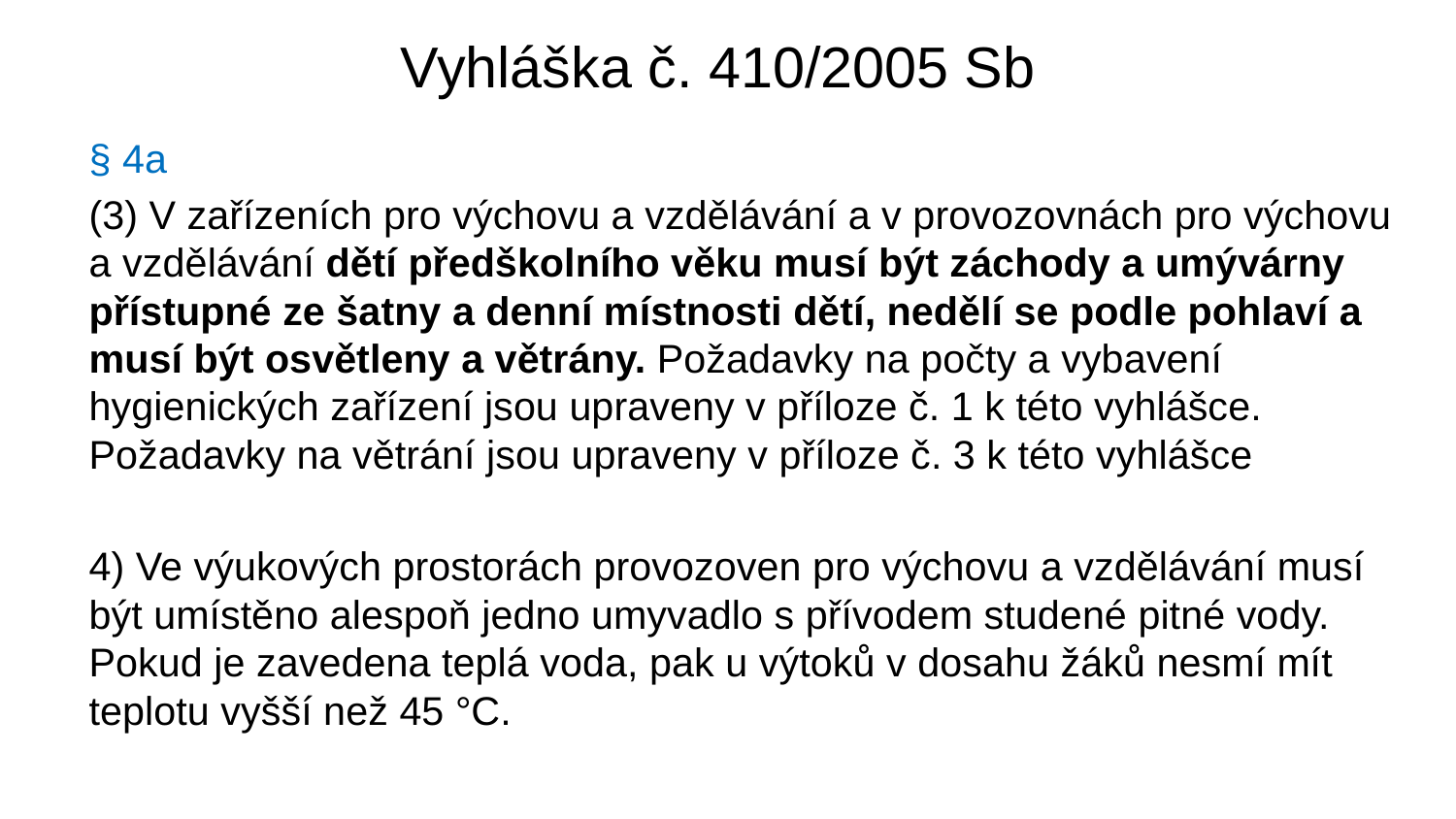

# Vyhláška č. 410/2005 Sb
§ 4a
(3) V zařízeních pro výchovu a vzdělávání a v provozovnách pro výchovu a vzdělávání dětí předškolního věku musí být záchody a umývárny přístupné ze šatny a denní místnosti dětí, nedělí se podle pohlaví a musí být osvětleny a větrány. Požadavky na počty a vybavení hygienických zařízení jsou upraveny v příloze č. 1 k této vyhlášce. Požadavky na větrání jsou upraveny v příloze č. 3 k této vyhlášce

4) Ve výukových prostorách provozoven pro výchovu a vzdělávání musí být umístěno alespoň jedno umyvadlo s přívodem studené pitné vody. Pokud je zavedena teplá voda, pak u výtoků v dosahu žáků nesmí mít teplotu vyšší než 45 °C.